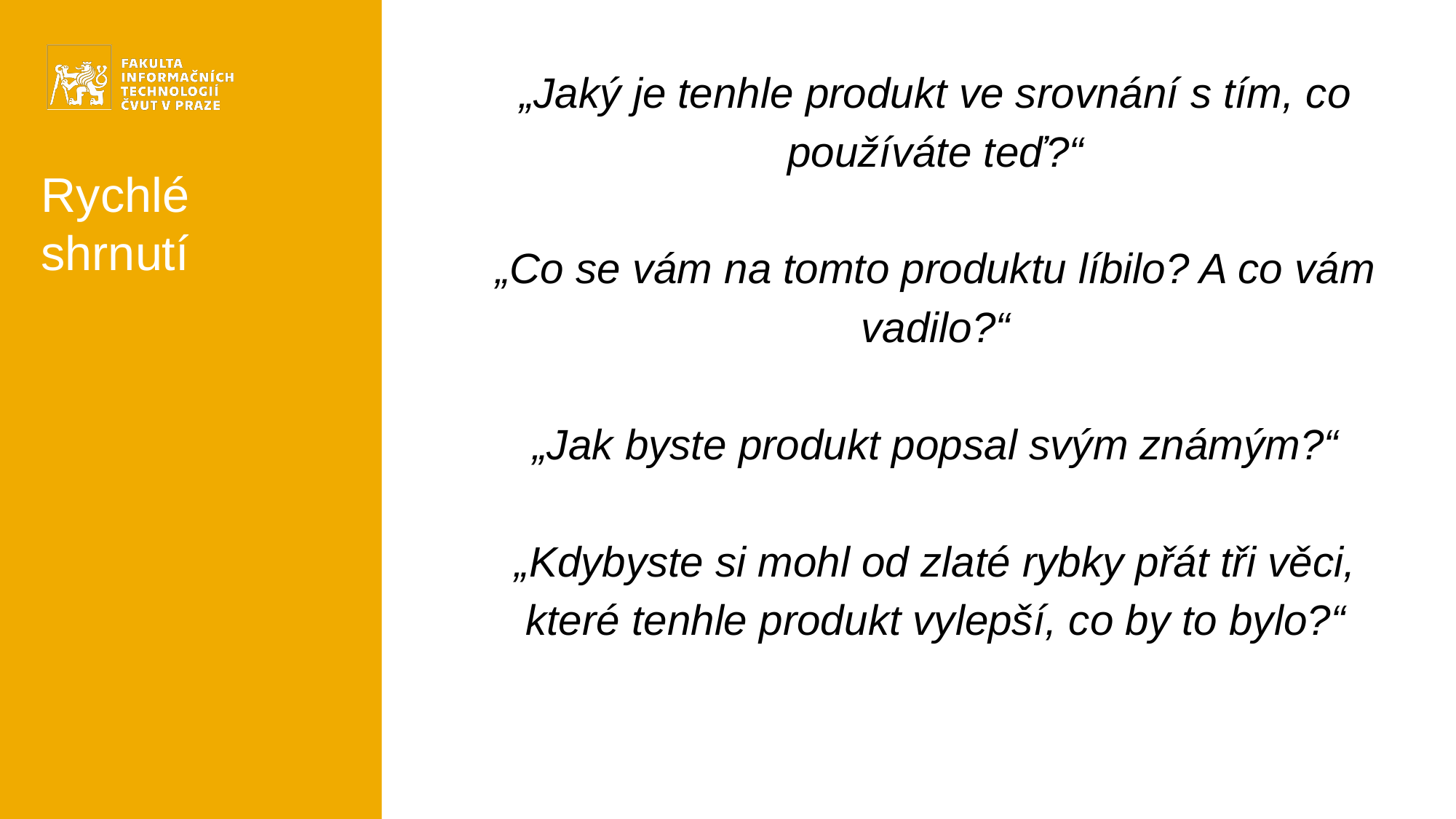

„Jaký je tenhle produkt ve srovnání s tím, co používáte teď?“

„Co se vám na tomto produktu líbilo? A co vám vadilo?“

„Jak byste produkt popsal svým známým?“

„Kdybyste si mohl od zlaté rybky přát tři věci, které tenhle produkt vylepší, co by to bylo?“
# Rychlé shrnutí